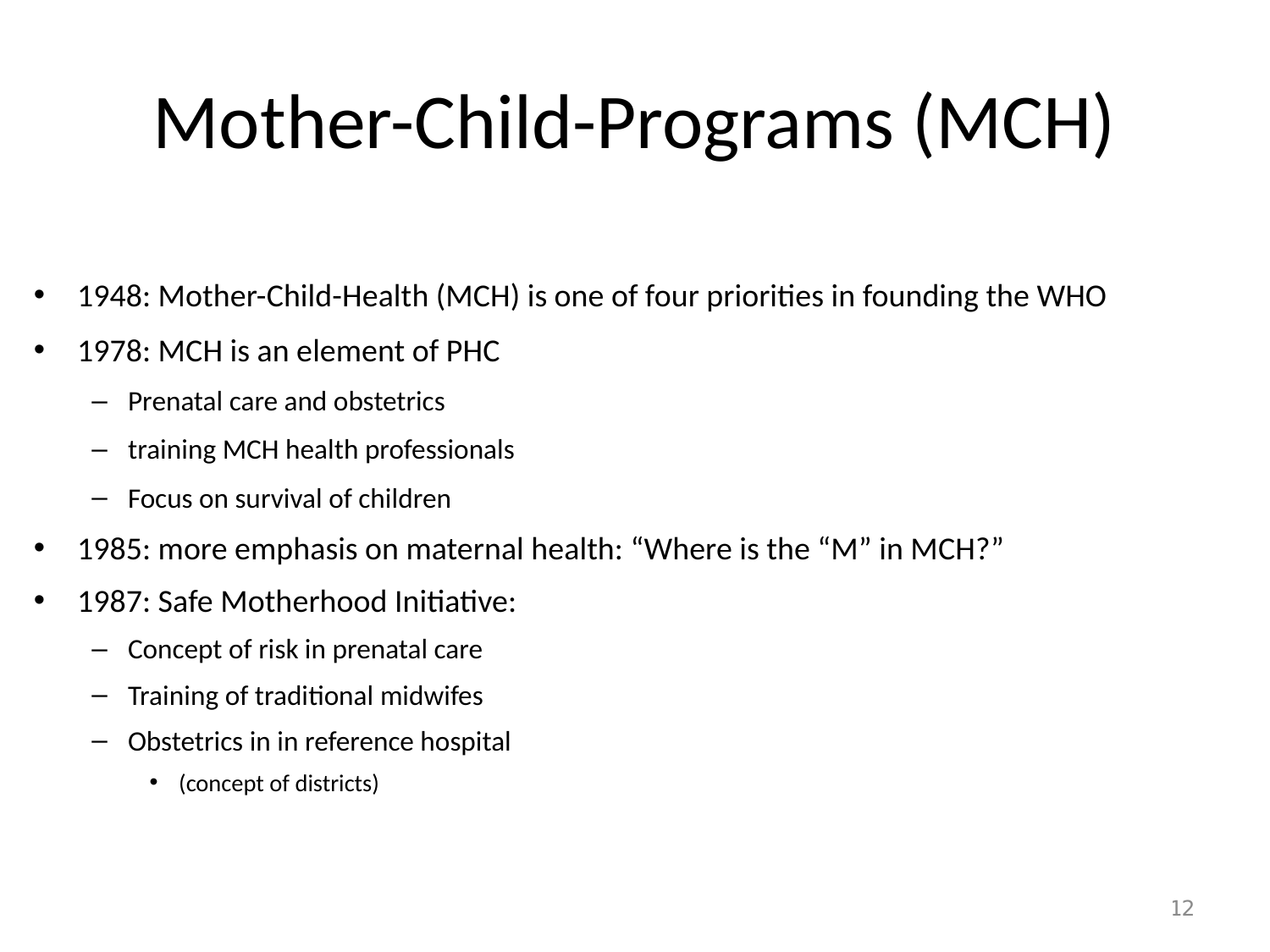

# Mother-Child-Programs (MCH)
1948: Mother-Child-Health (MCH) is one of four priorities in founding the WHO
1978: MCH is an element of PHC
Prenatal care and obstetrics
training MCH health professionals
Focus on survival of children
1985: more emphasis on maternal health: “Where is the “M” in MCH?”
1987: Safe Motherhood Initiative:
Concept of risk in prenatal care
Training of traditional midwifes
Obstetrics in in reference hospital
(concept of districts)

12